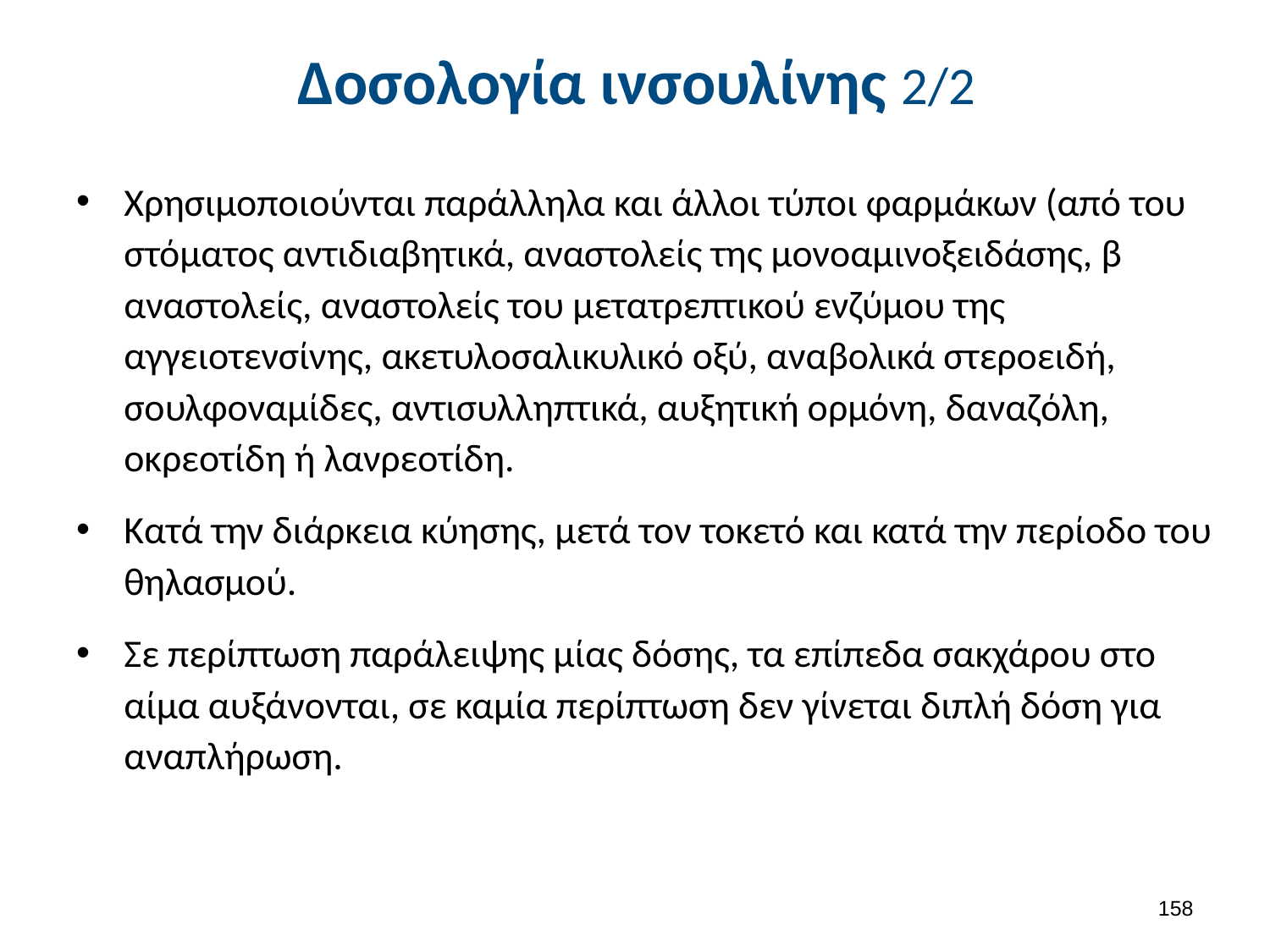

# Δοσολογία ινσουλίνης 2/2
Χρησιμοποιούνται παράλληλα και άλλοι τύποι φαρμάκων (από του στόματος αντιδιαβητικά, αναστολείς της μονοαμινοξειδάσης, β αναστολείς, αναστολείς του μετατρεπτικού ενζύμου της αγγειοτενσίνης, ακετυλοσαλικυλικό οξύ, αναβολικά στεροειδή, σουλφοναμίδες, αντισυλληπτικά, αυξητική ορμόνη, δαναζόλη, οκρεοτίδη ή λανρεοτίδη.
Κατά την διάρκεια κύησης, μετά τον τοκετό και κατά την περίοδο του θηλασμού.
Σε περίπτωση παράλειψης μίας δόσης, τα επίπεδα σακχάρου στο αίμα αυξάνονται, σε καμία περίπτωση δεν γίνεται διπλή δόση για αναπλήρωση.
158